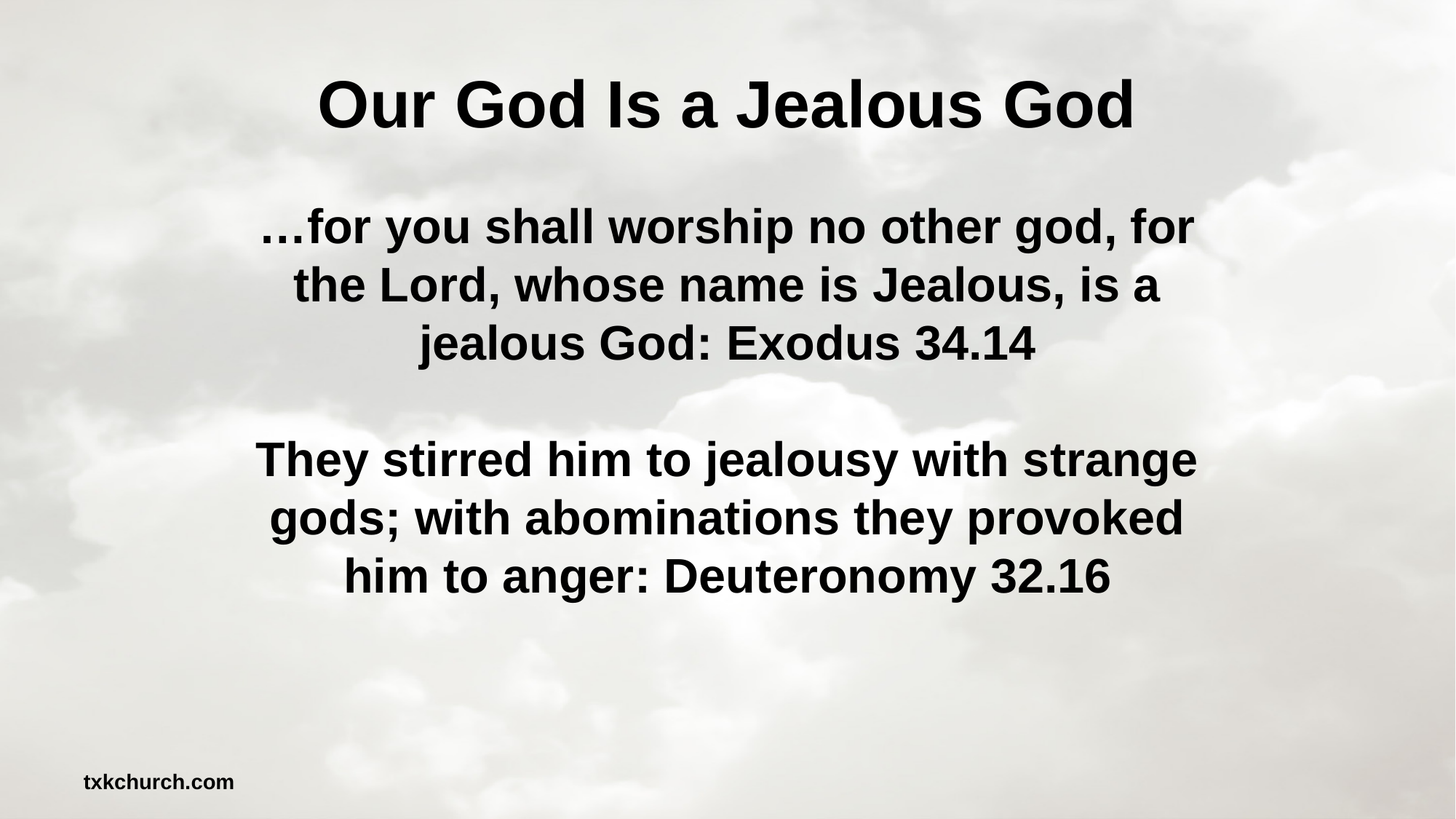

# Our God Is a Jealous God
…for you shall worship no other god, for the Lord, whose name is Jealous, is a jealous God: Exodus 34.14

They stirred him to jealousy with strange gods; with abominations they provoked him to anger: Deuteronomy 32.16
txkchurch.com